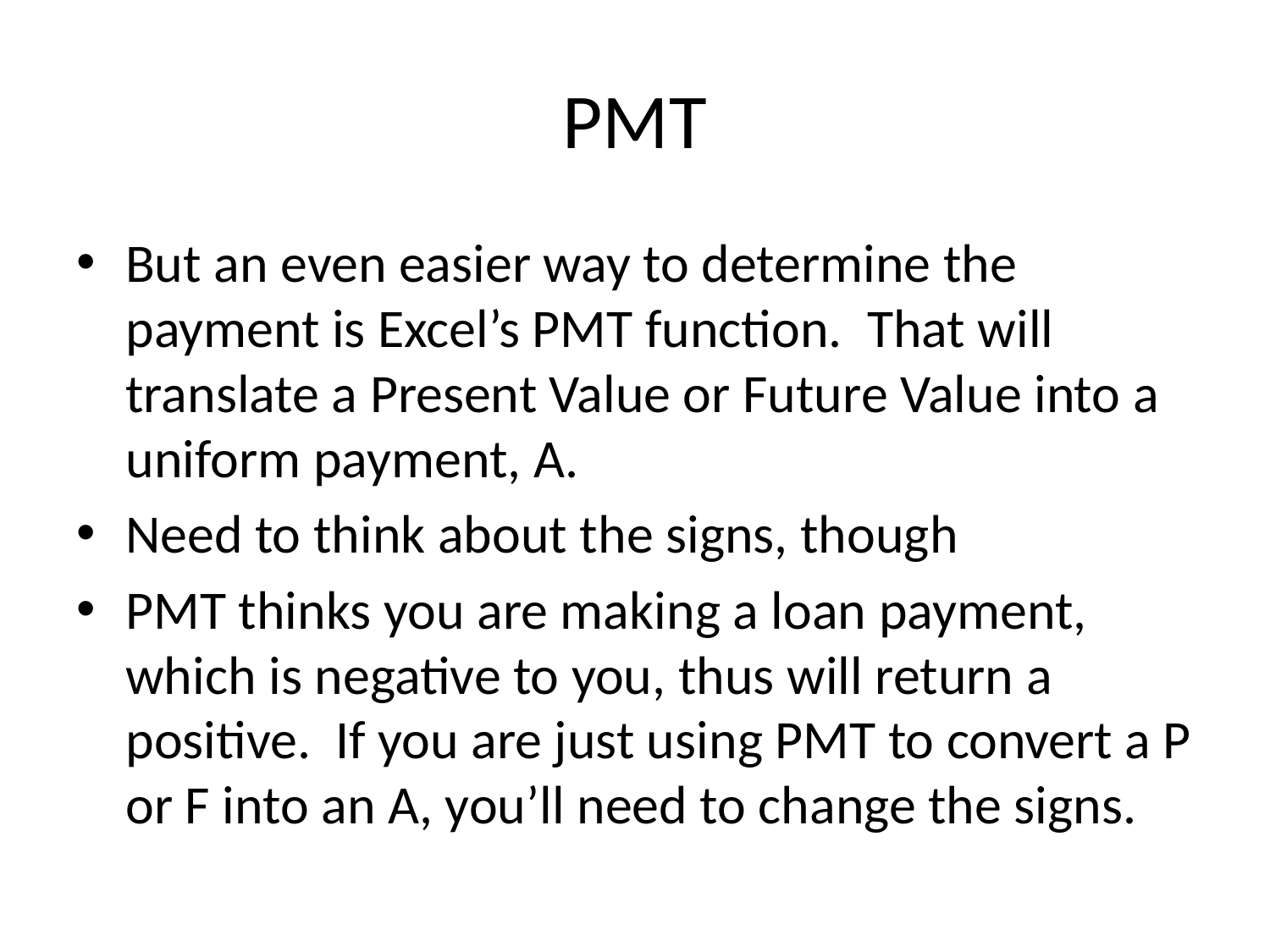

# PMT
But an even easier way to determine the payment is Excel’s PMT function.  That will translate a Present Value or Future Value into a uniform payment, A.
Need to think about the signs, though
PMT thinks you are making a loan payment, which is negative to you, thus will return a positive.  If you are just using PMT to convert a P or F into an A, you’ll need to change the signs.